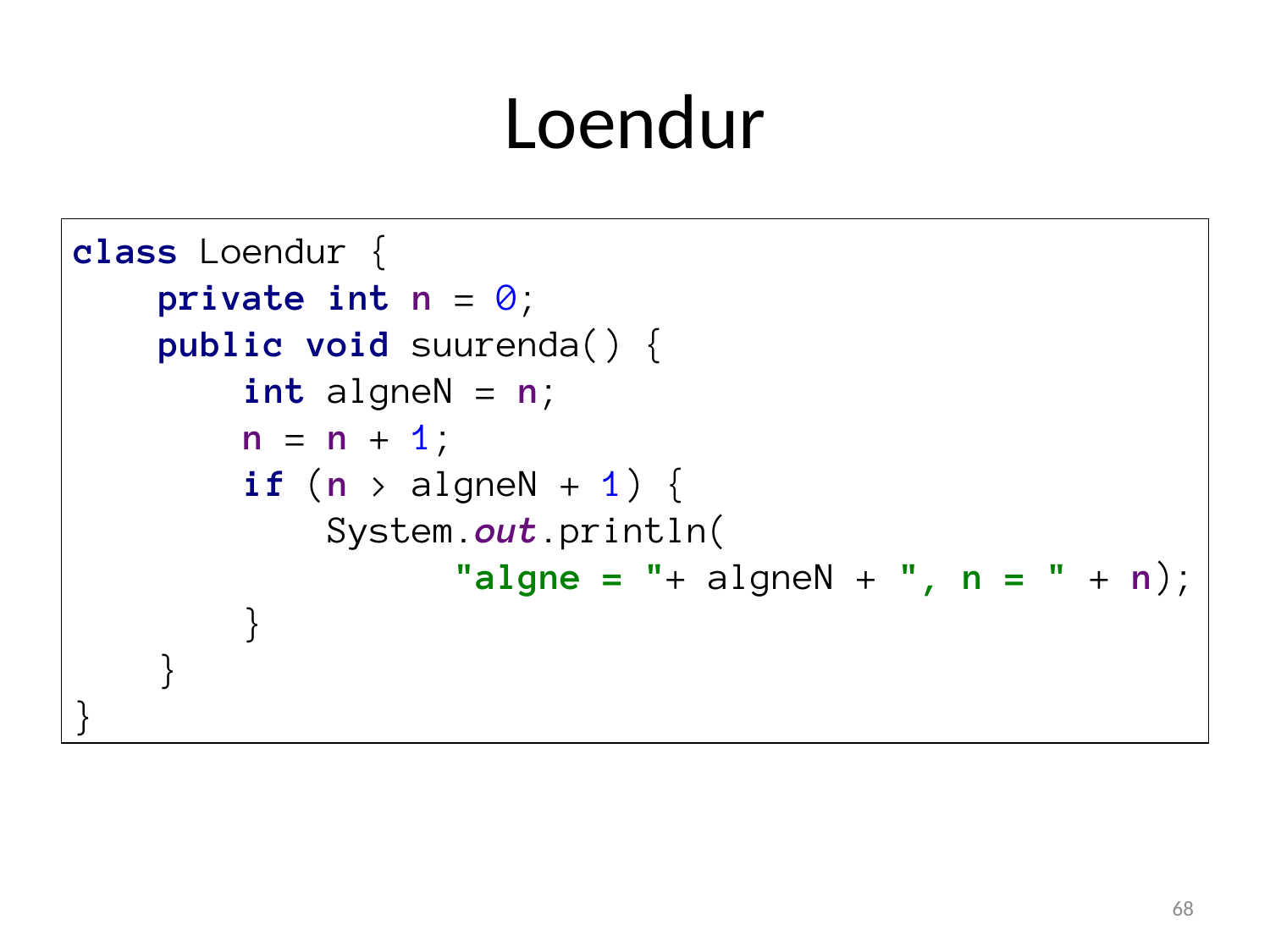

# Loendur
class Loendur {
    private int n = 0;
    public void suurenda() {
        int algneN = n;
        n = n + 1;
        if (n > algneN + 1) {
            System.out.println(
			"algne = "+ algneN + ", n = " + n);
        }
    }
}
68